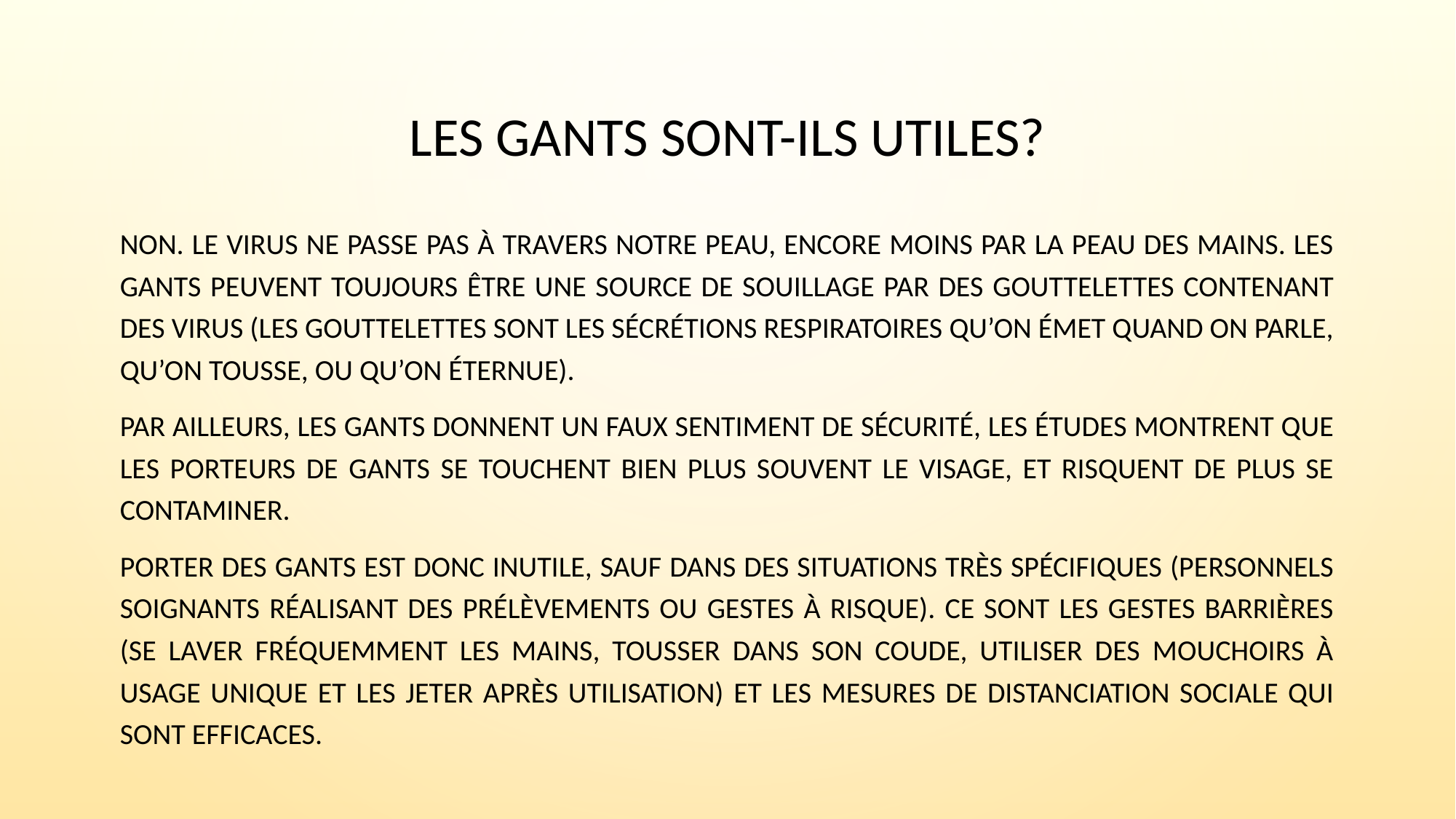

# Les gants sont-ils utiles?
Non. Le virus ne passe pas à travers notre peau, encore moins par la peau des mains. Les gants peuvent toujours être une source de souillage par des gouttelettes contenant des virus (les gouttelettes sont les sécrétions respiratoires qu’on émet quand on parle, qu’on tousse, ou qu’on éternue).
Par ailleurs, les gants donnent un faux sentiment de sécurité, les études montrent que les porteurs de gants se touchent bien plus souvent le visage, et risquent de plus se contaminer.
Porter des gants est donc inutile, sauf dans des situations très spécifiques (personnels soignants réalisant des prélèvements ou gestes à risque). Ce sont les gestes barrières (se laver fréquemment les mains, tousser dans son coude, utiliser des mouchoirs à usage unique et les jeter après utilisation) et les mesures de distanciation sociale qui sont efficaces.